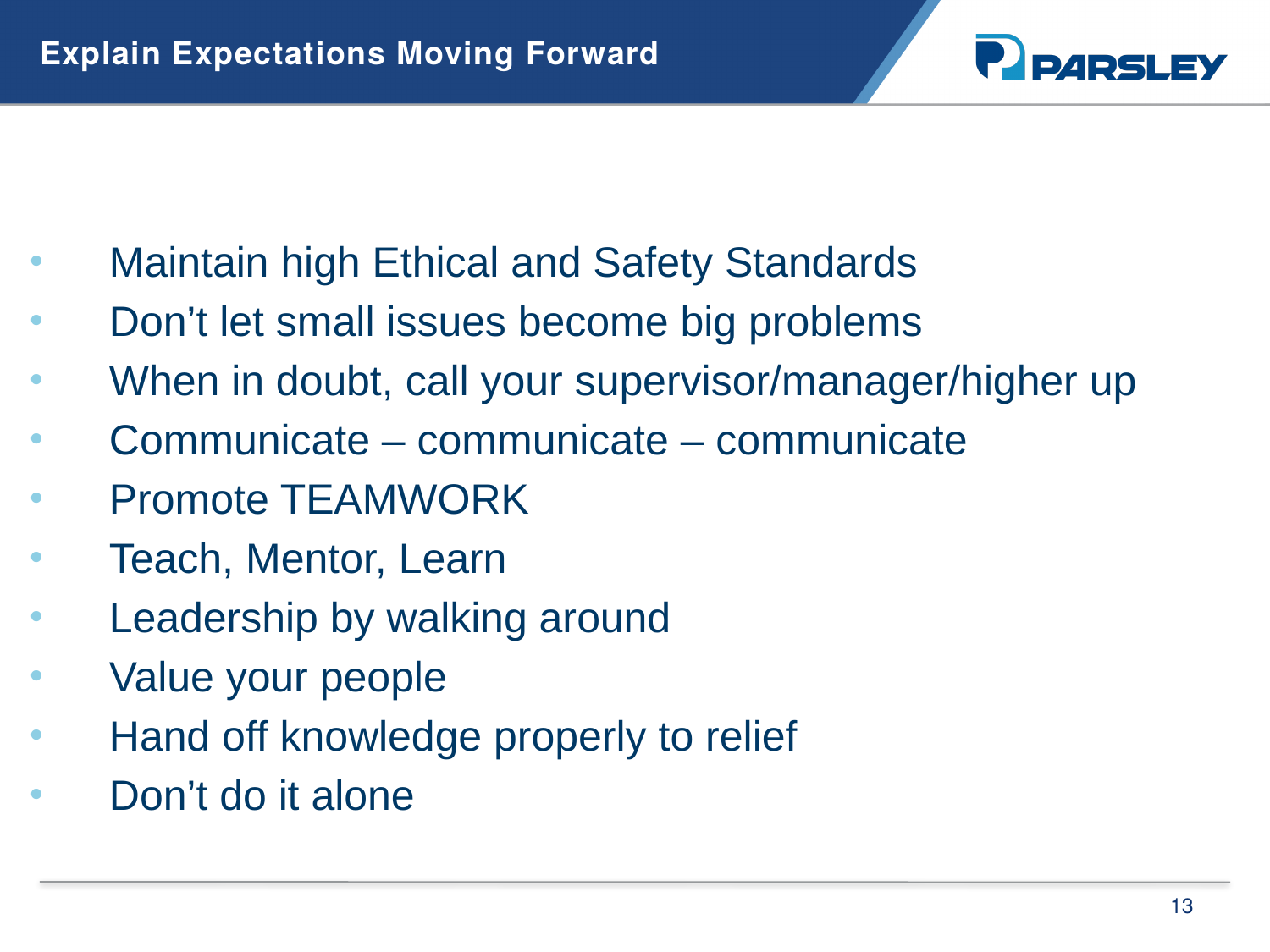

Explain Expectations Moving Forward
Maintain high Ethical and Safety Standards
Don’t let small issues become big problems
When in doubt, call your supervisor/manager/higher up
Communicate – communicate – communicate
Promote TEAMWORK
Teach, Mentor, Learn
Leadership by walking around
Value your people
Hand off knowledge properly to relief
Don’t do it alone
13